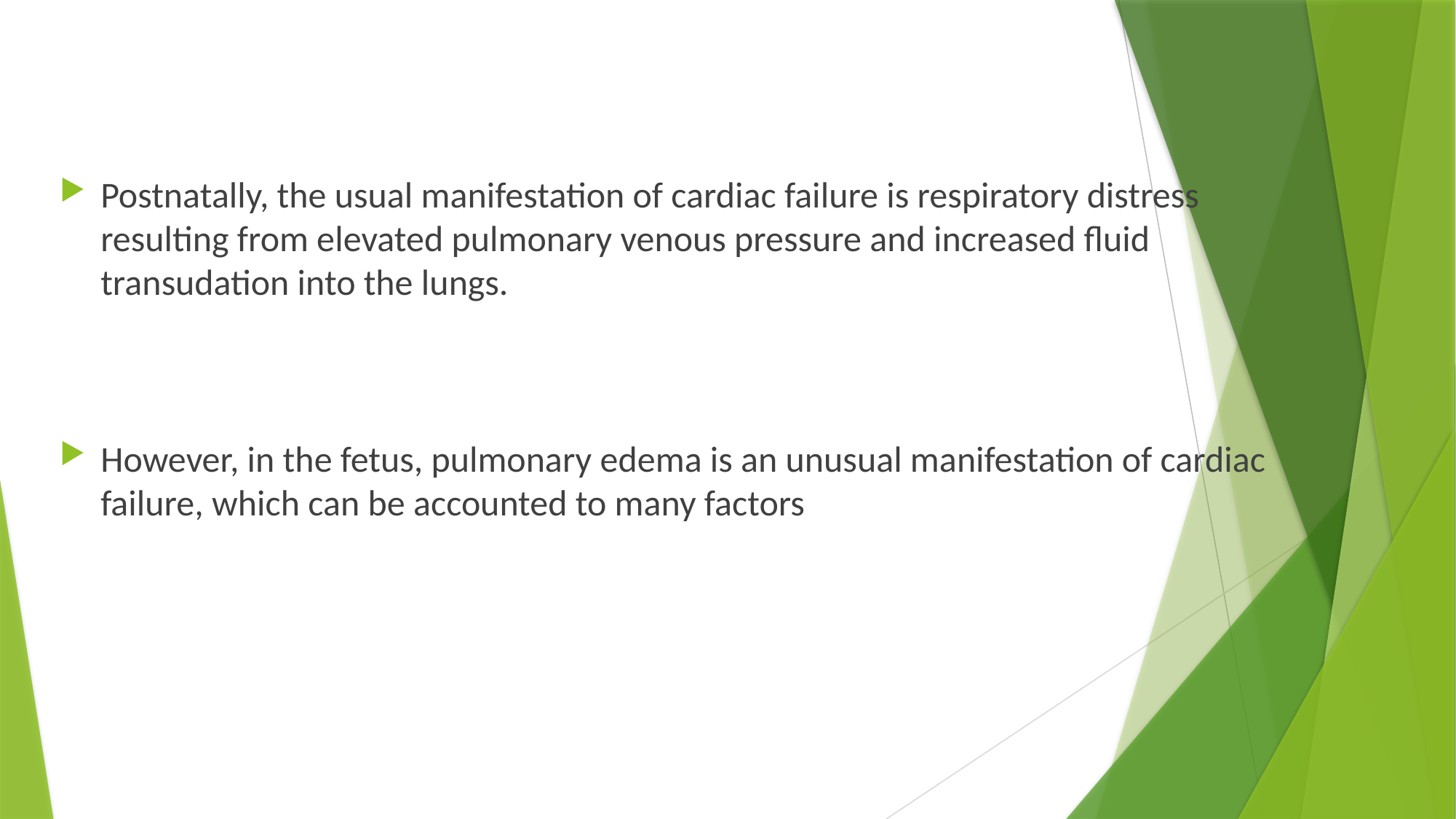

Postnatally, the usual manifestation of cardiac failure is respiratory distress resulting from elevated pulmonary venous pressure and increased fluid transudation into the lungs.

However, in the fetus, pulmonary edema is an unusual manifestation of cardiac failure, which can be accounted to many factors